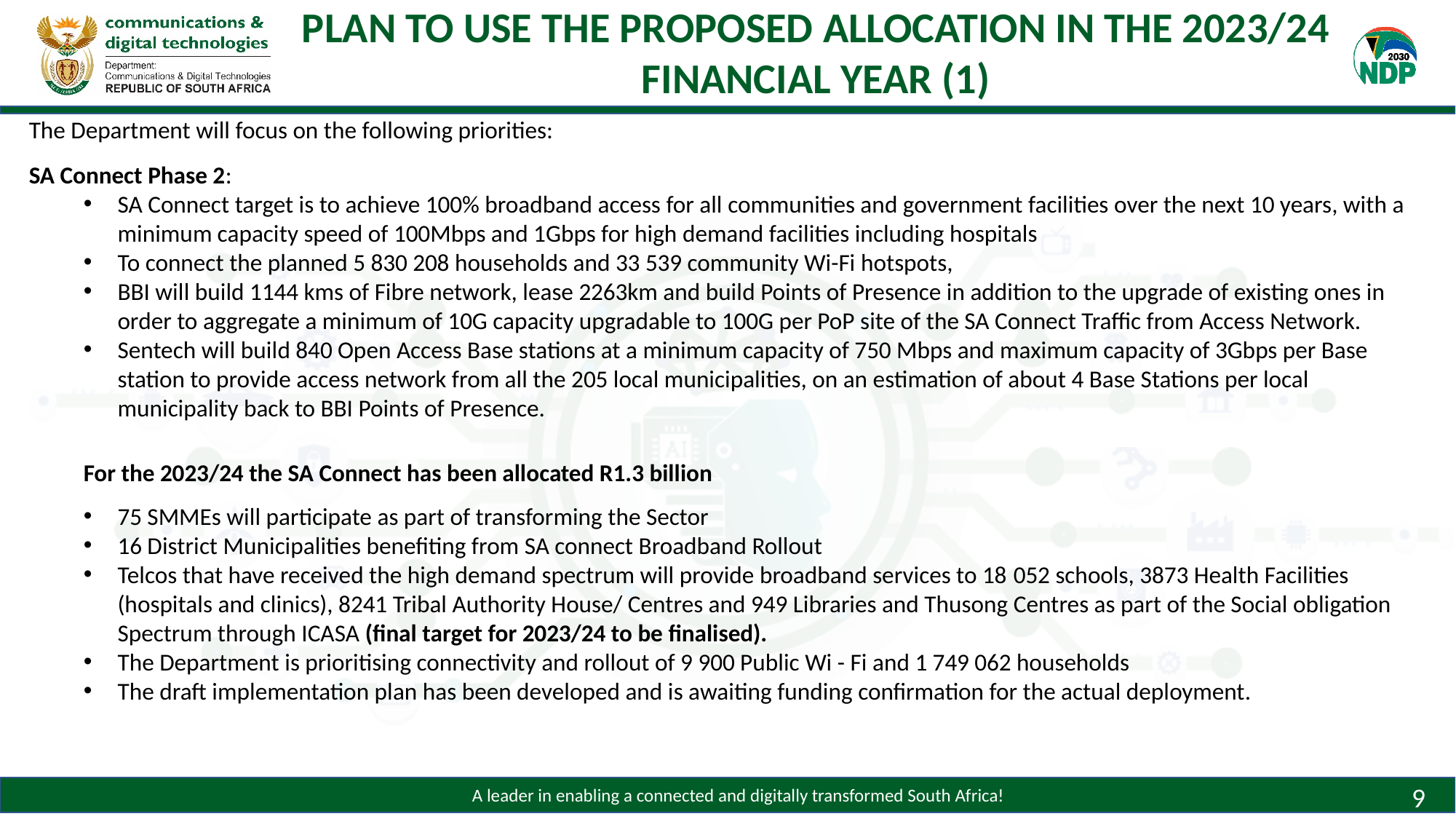

PLAN TO USE THE PROPOSED ALLOCATION IN THE 2023/24 FINANCIAL YEAR (1)
The Department will focus on the following priorities:

SA Connect Phase 2:
SA Connect target is to achieve 100% broadband access for all communities and government facilities over the next 10 years, with a minimum capacity speed of 100Mbps and 1Gbps for high demand facilities including hospitals
To connect the planned 5 830 208 households and 33 539 community Wi-Fi hotspots,
BBI will build 1144 kms of Fibre network, lease 2263km and build Points of Presence in addition to the upgrade of existing ones in order to aggregate a minimum of 10G capacity upgradable to 100G per PoP site of the SA Connect Traffic from Access Network.
Sentech will build 840 Open Access Base stations at a minimum capacity of 750 Mbps and maximum capacity of 3Gbps per Base station to provide access network from all the 205 local municipalities, on an estimation of about 4 Base Stations per local municipality back to BBI Points of Presence.

For the 2023/24 the SA Connect has been allocated R1.3 billion
75 SMMEs will participate as part of transforming the Sector
16 District Municipalities benefiting from SA connect Broadband Rollout
Telcos that have received the high demand spectrum will provide broadband services to 18 052 schools, 3873 Health Facilities (hospitals and clinics), 8241 Tribal Authority House/ Centres and 949 Libraries and Thusong Centres as part of the Social obligation Spectrum through ICASA (final target for 2023/24 to be finalised).
The Department is prioritising connectivity and rollout of 9 900 Public Wi - Fi and 1 749 062 households
The draft implementation plan has been developed and is awaiting funding confirmation for the actual deployment.

9